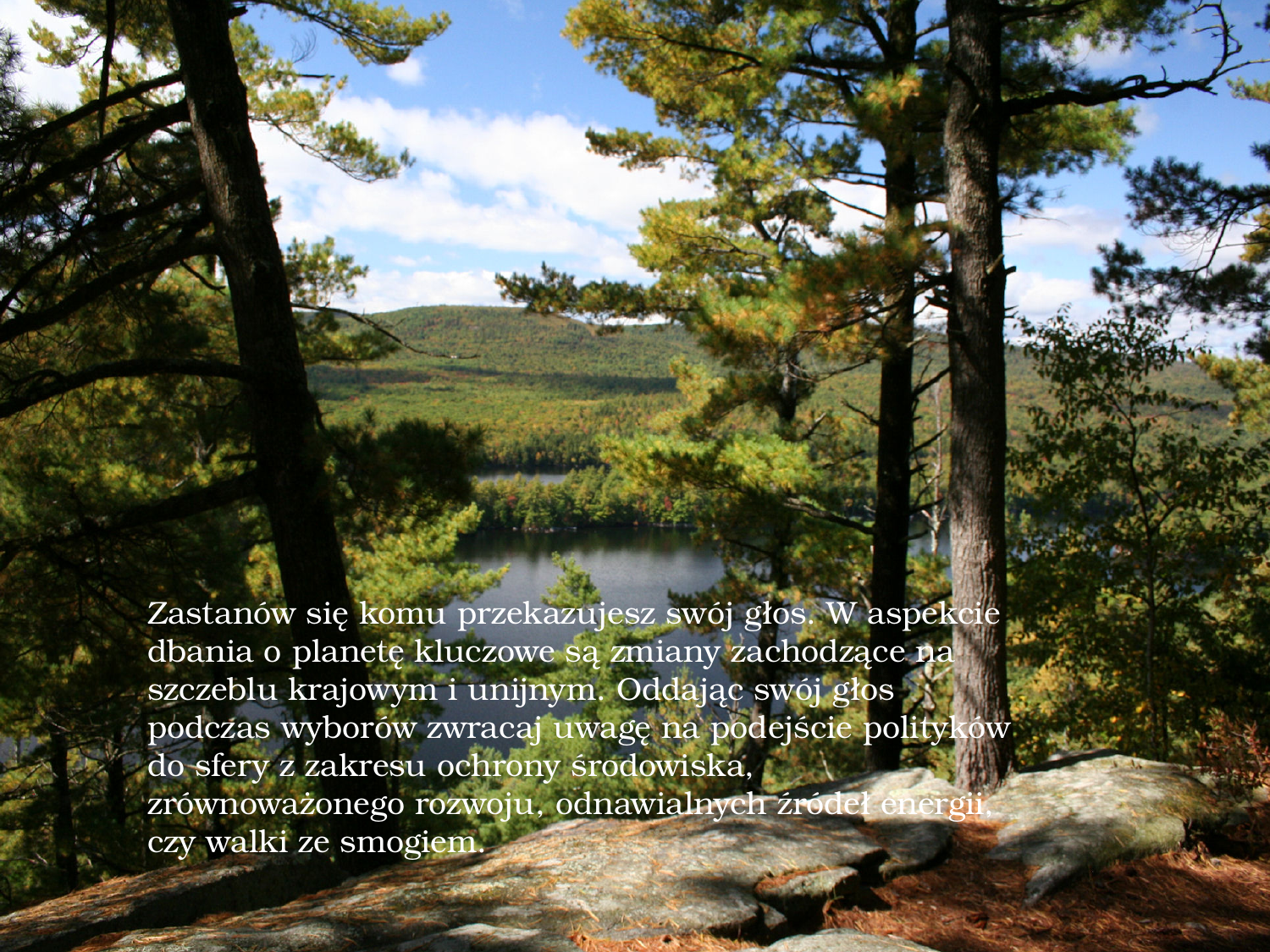

Zastanów się komu przekazujesz swój głos. W aspekcie dbania o planetę kluczowe są zmiany zachodzące na szczeblu krajowym i unijnym. Oddając swój głos podczas wyborów zwracaj uwagę na podejście polityków do sfery z zakresu ochrony środowiska, zrównoważonego rozwoju, odnawialnych źródeł energii, czy walki ze smogiem.